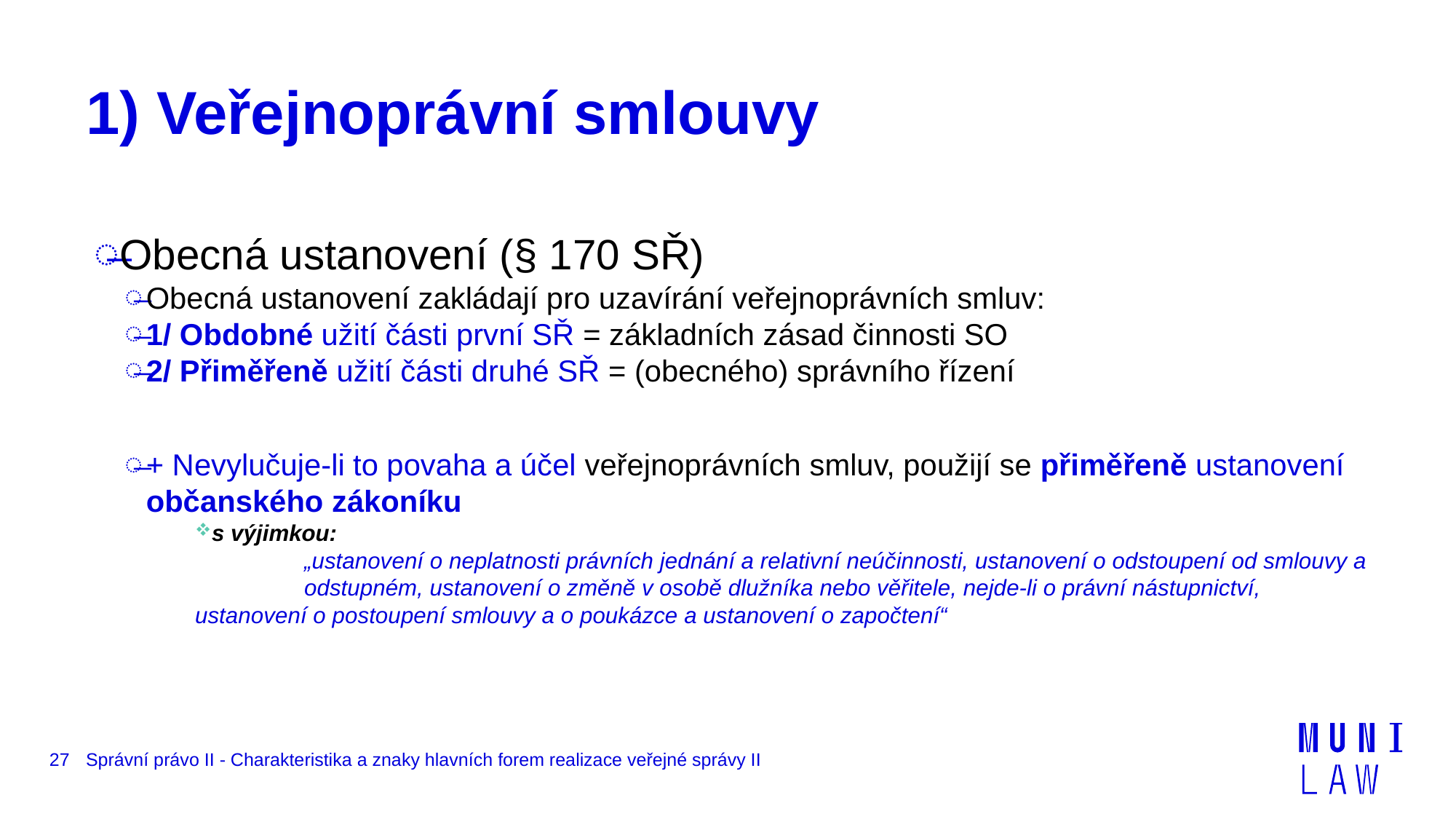

# 1) Veřejnoprávní smlouvy
Obecná ustanovení (§ 170 SŘ)
Obecná ustanovení zakládají pro uzavírání veřejnoprávních smluv:
1/ Obdobné užití části první SŘ = základních zásad činnosti SO
2/ Přiměřeně užití části druhé SŘ = (obecného) správního řízení

+ Nevylučuje-li to povaha a účel veřejnoprávních smluv, použijí se přiměřeně ustanovení občanského zákoníku
s výjimkou:
	„ustanovení o neplatnosti právních jednání a relativní neúčinnosti, ustanovení o odstoupení od smlouvy a 	odstupném, ustanovení o změně v osobě dlužníka nebo věřitele, nejde-li o právní nástupnictví, 	ustanovení o postoupení smlouvy a o poukázce a ustanovení o započtení“
27
Správní právo II - Charakteristika a znaky hlavních forem realizace veřejné správy II